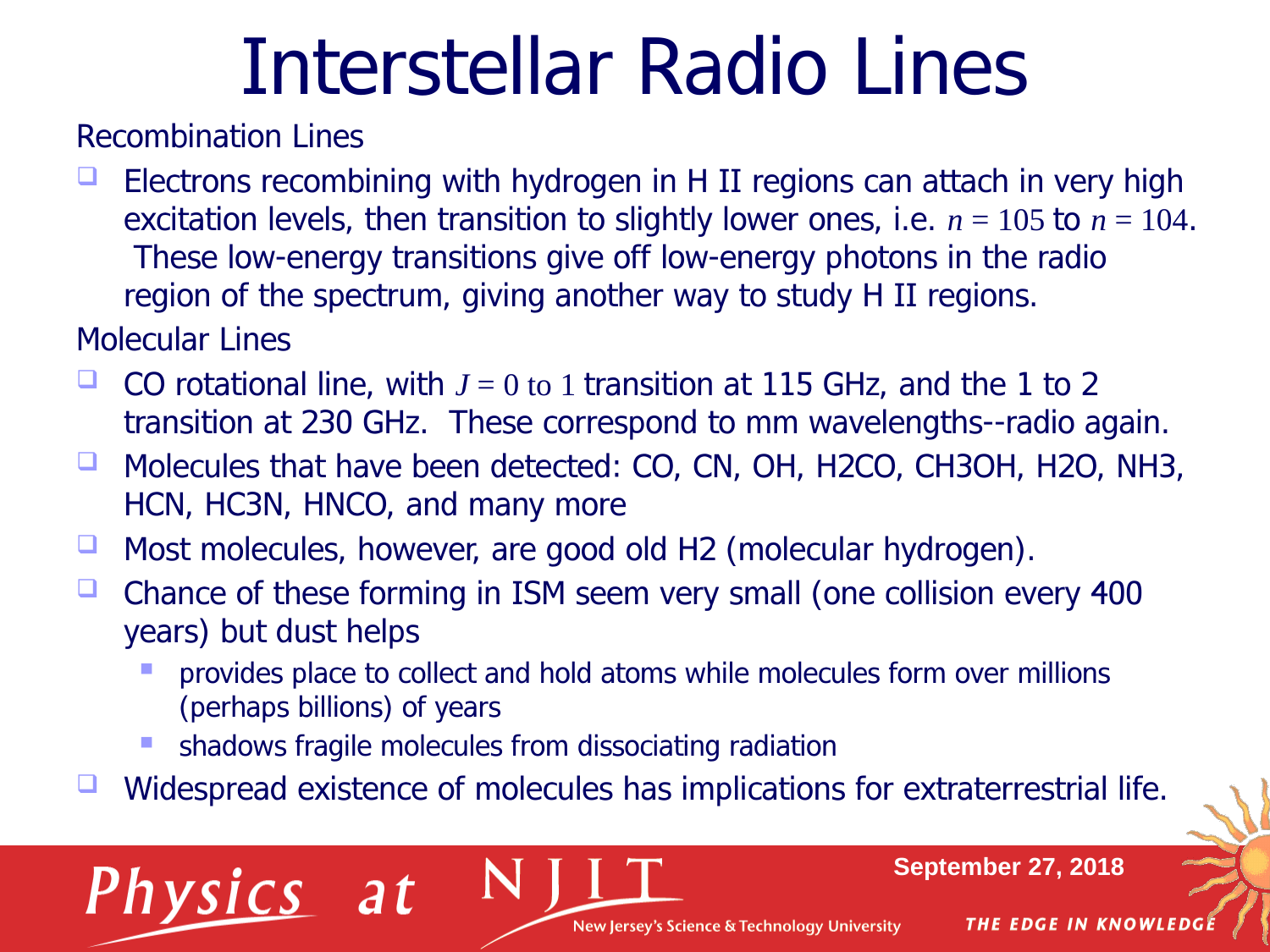

# Interstellar Radio Lines
Recombination Lines
Electrons recombining with hydrogen in H II regions can attach in very high excitation levels, then transition to slightly lower ones, i.e. n = 105 to n = 104.  These low-energy transitions give off low-energy photons in the radio region of the spectrum, giving another way to study H II regions.
Molecular Lines
CO rotational line, with J = 0 to 1 transition at 115 GHz, and the 1 to 2 transition at 230 GHz.  These correspond to mm wavelengths--radio again.
Molecules that have been detected: CO, CN, OH, H2CO, CH3OH, H2O, NH3, HCN, HC3N, HNCO, and many more
Most molecules, however, are good old H2 (molecular hydrogen).
Chance of these forming in ISM seem very small (one collision every 400 years) but dust helps
provides place to collect and hold atoms while molecules form over millions (perhaps billions) of years
shadows fragile molecules from dissociating radiation
Widespread existence of molecules has implications for extraterrestrial life.
September 27, 2018